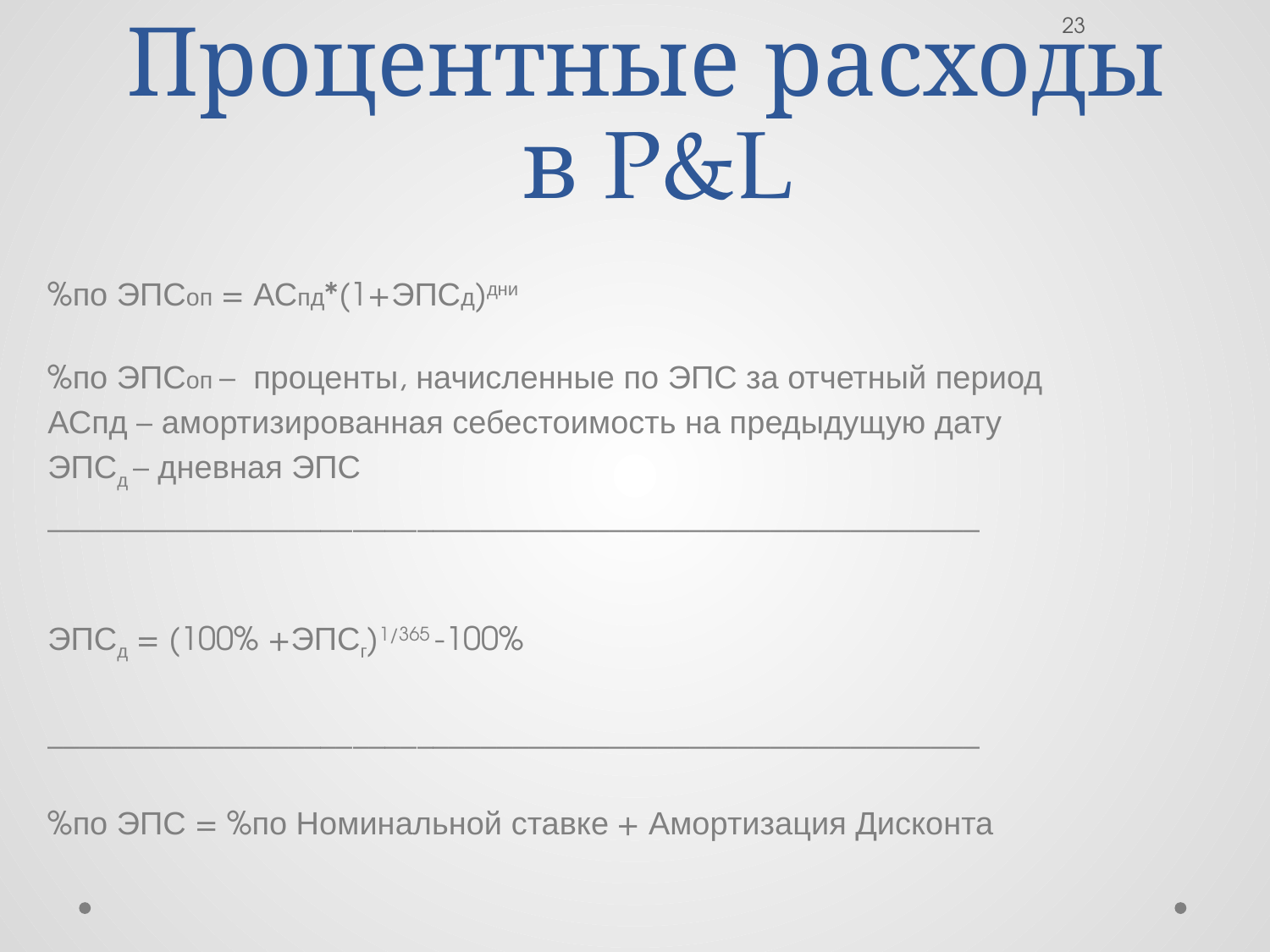

23
# Процентные расходы в P&L

%по ЭПСоп = АСпд*(1+ЭПСд)дни

%по ЭПСоп –  проценты, начисленные по ЭПС за отчетный период
АСпд – амортизированная себестоимость на предыдущую дату
ЭПСд – дневная ЭПС
__________________________________________________________

ЭПСд = (100% +ЭПСг)1/365 -100%

__________________________________________________________

%по ЭПС = %по Номинальной ставке + Амортизация Дисконта